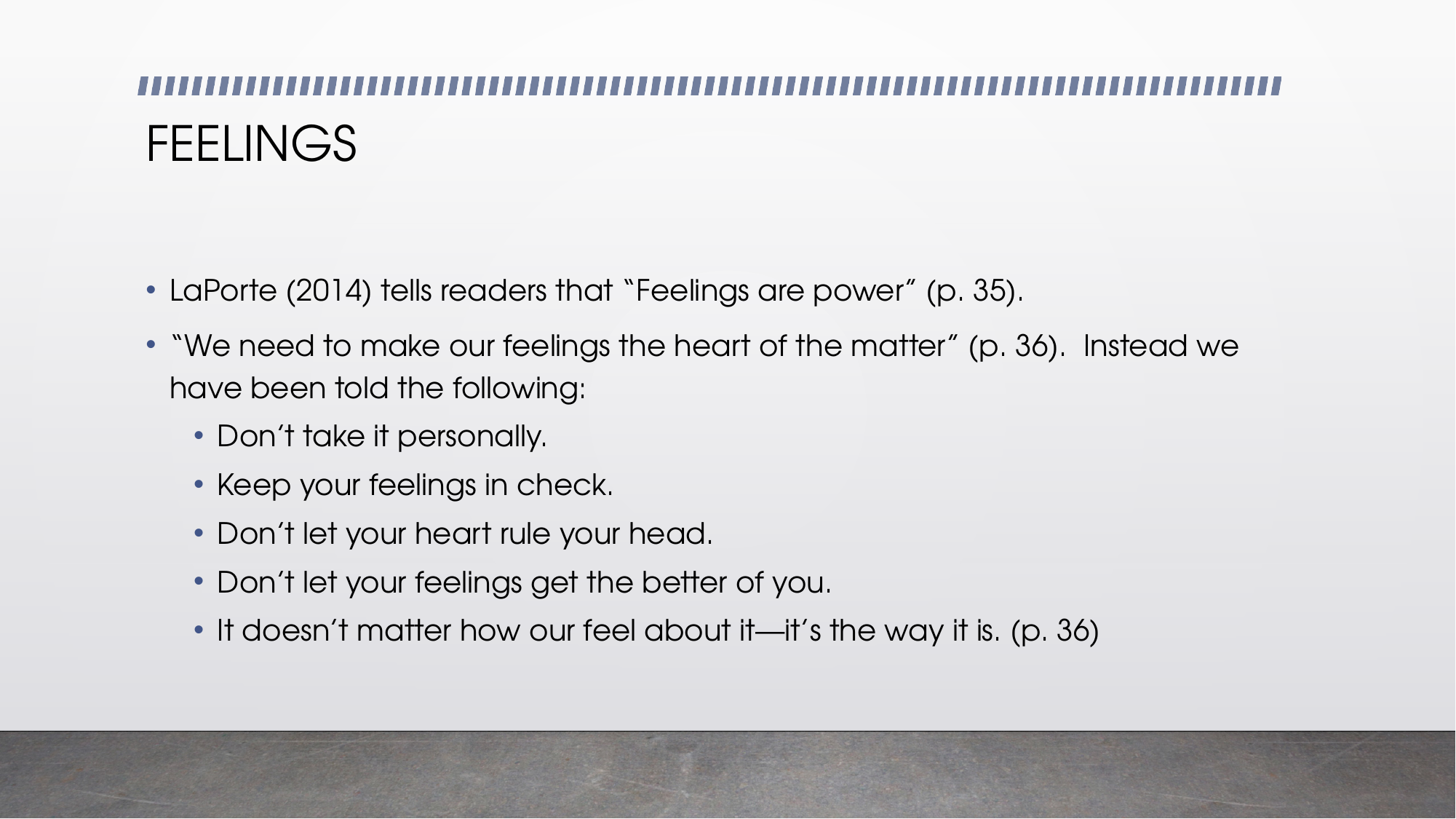

# FEELINGS
LaPorte (2014) tells readers that “Feelings are power” (p. 35).
“We need to make our feelings the heart of the matter” (p. 36).  Instead we have been told the following:
Don’t take it personally.
Keep your feelings in check.
Don’t let your heart rule your head.
Don’t let your feelings get the better of you.
It doesn’t matter how our feel about it—it’s the way it is. (p. 36)